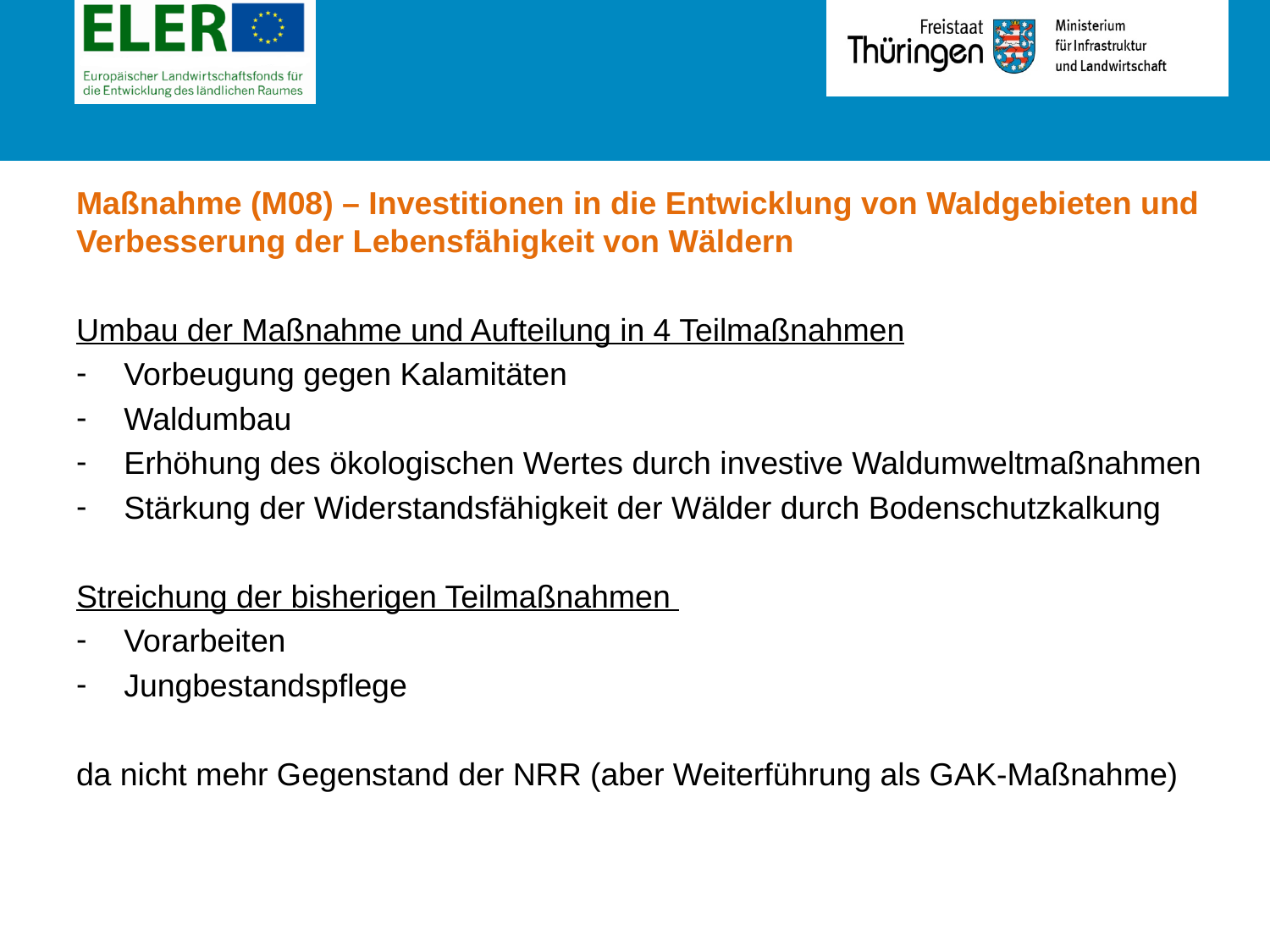

Maßnahme (M08) – Investitionen in die Entwicklung von Waldgebieten und Verbesserung der Lebensfähigkeit von Wäldern

Umbau der Maßnahme und Aufteilung in 4 Teilmaßnahmen
Vorbeugung gegen Kalamitäten
Waldumbau
Erhöhung des ökologischen Wertes durch investive Waldumweltmaßnahmen
Stärkung der Widerstandsfähigkeit der Wälder durch Bodenschutzkalkung

Streichung der bisherigen Teilmaßnahmen
Vorarbeiten
Jungbestandspflege

da nicht mehr Gegenstand der NRR (aber Weiterführung als GAK-Maßnahme)